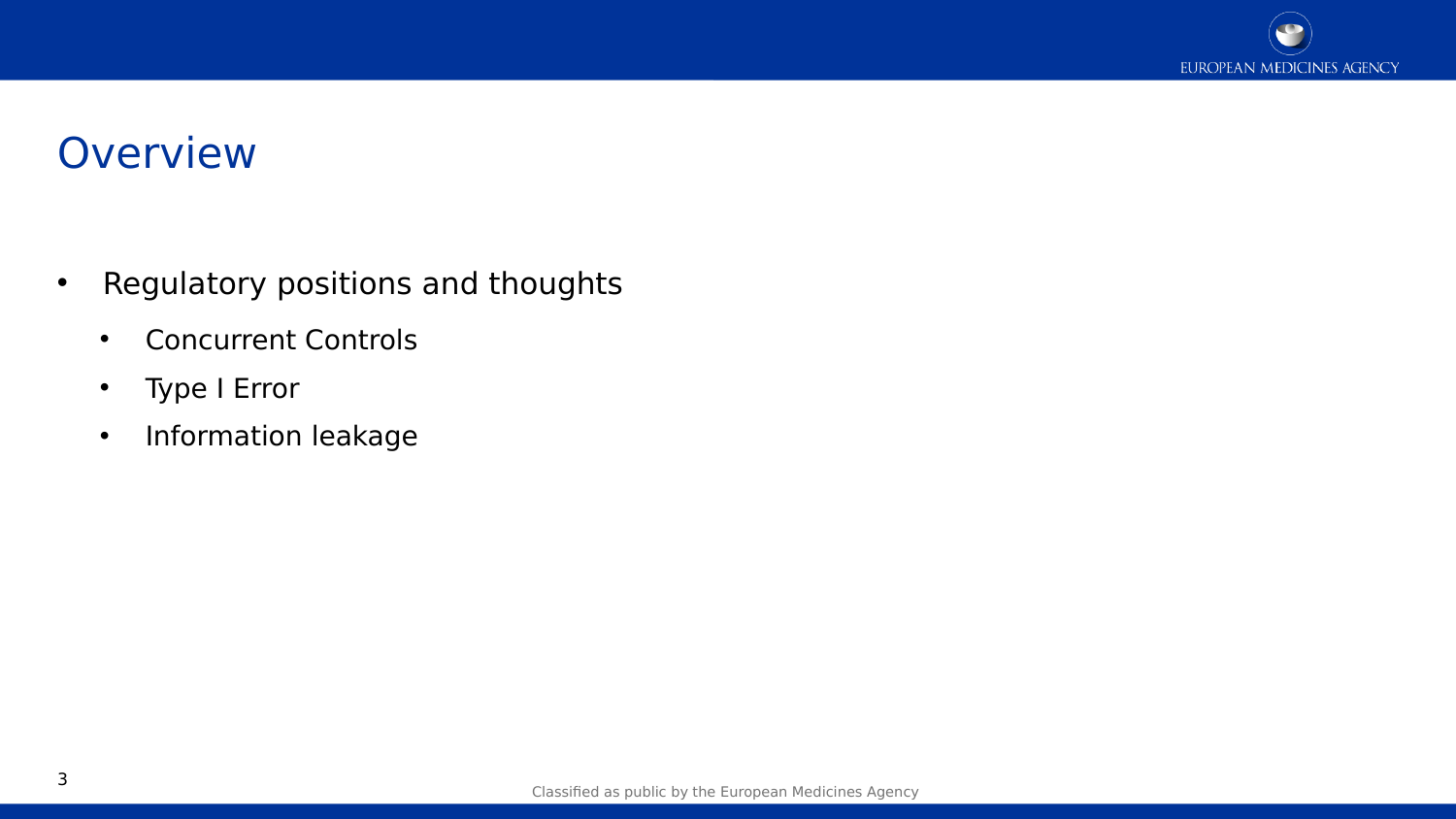

# Overview
Regulatory positions and thoughts
Concurrent Controls
Type I Error
Information leakage
3